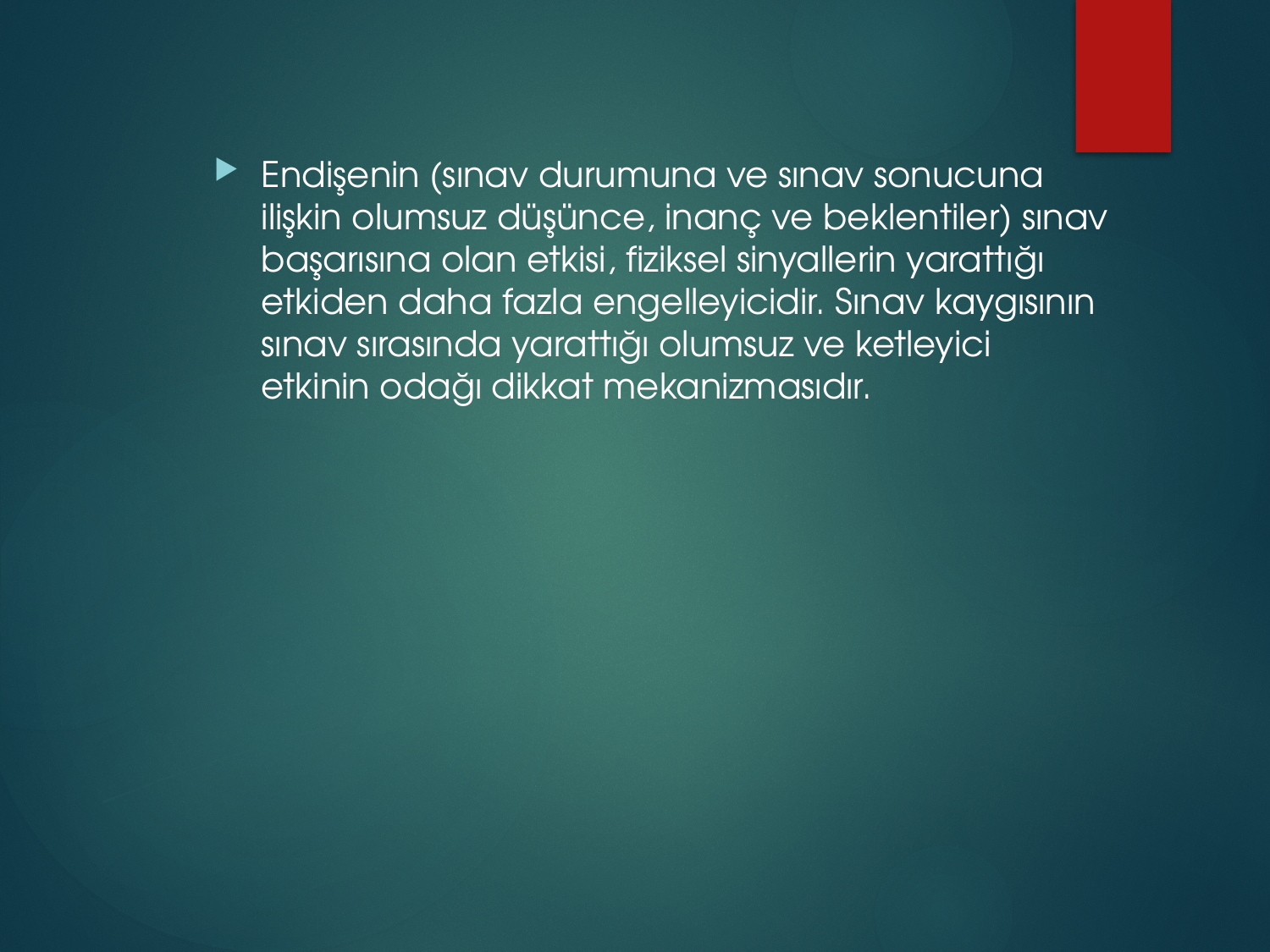

Endişenin (sınav durumuna ve sınav sonucuna ilişkin olumsuz düşünce, inanç ve beklentiler) sınav başarısına olan etkisi, fiziksel sinyallerin yarattığı etkiden daha fazla engelleyicidir. Sınav kaygısının sınav sırasında yarattığı olumsuz ve ketleyici etkinin odağı dikkat mekanizmasıdır.